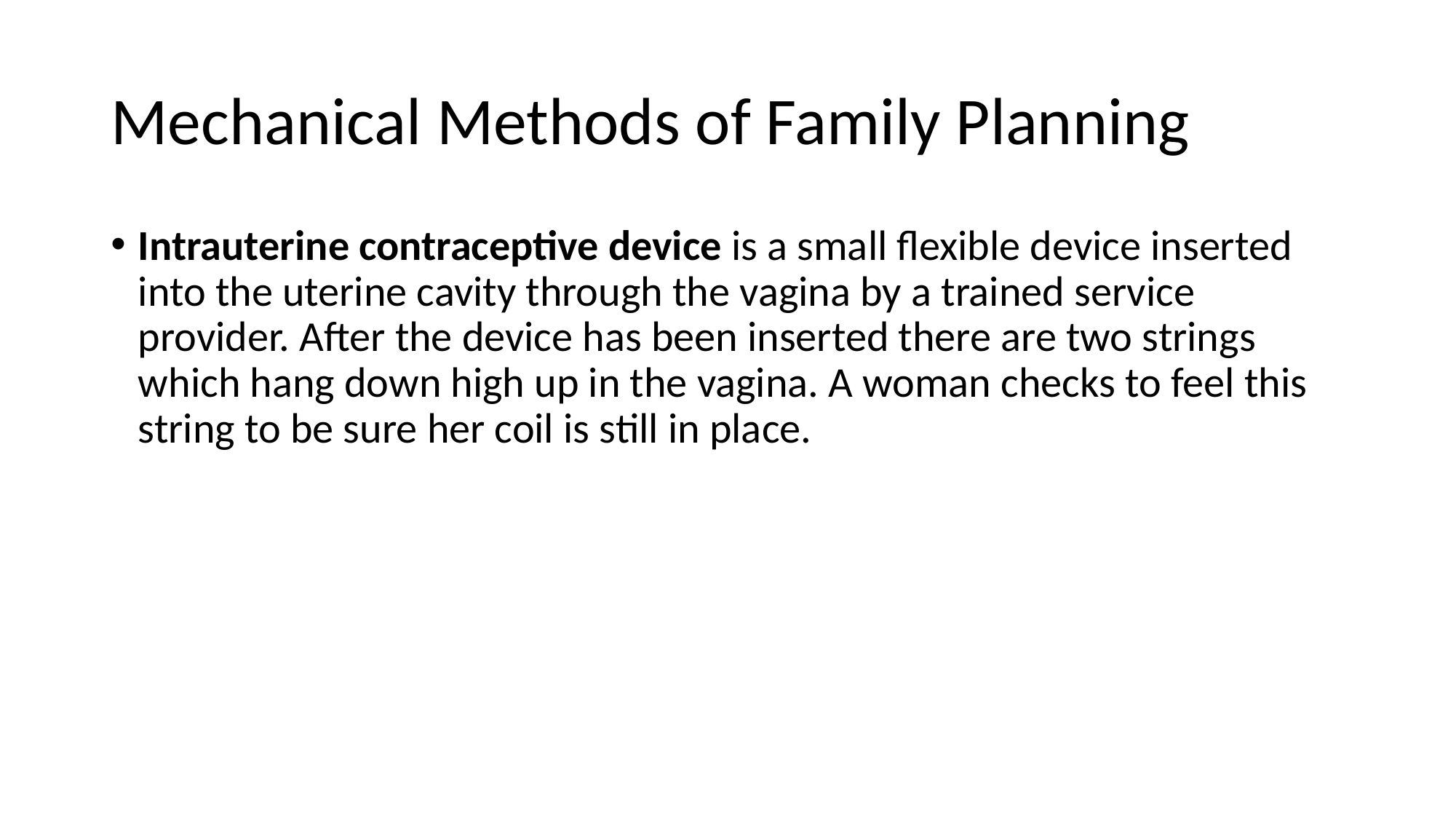

# Mechanical Methods of Family Planning
Intrauterine contraceptive device is a small flexible device inserted into the uterine cavity through the vagina by a trained service provider. After the device has been inserted there are two strings which hang down high up in the vagina. A woman checks to feel this string to be sure her coil is still in place.